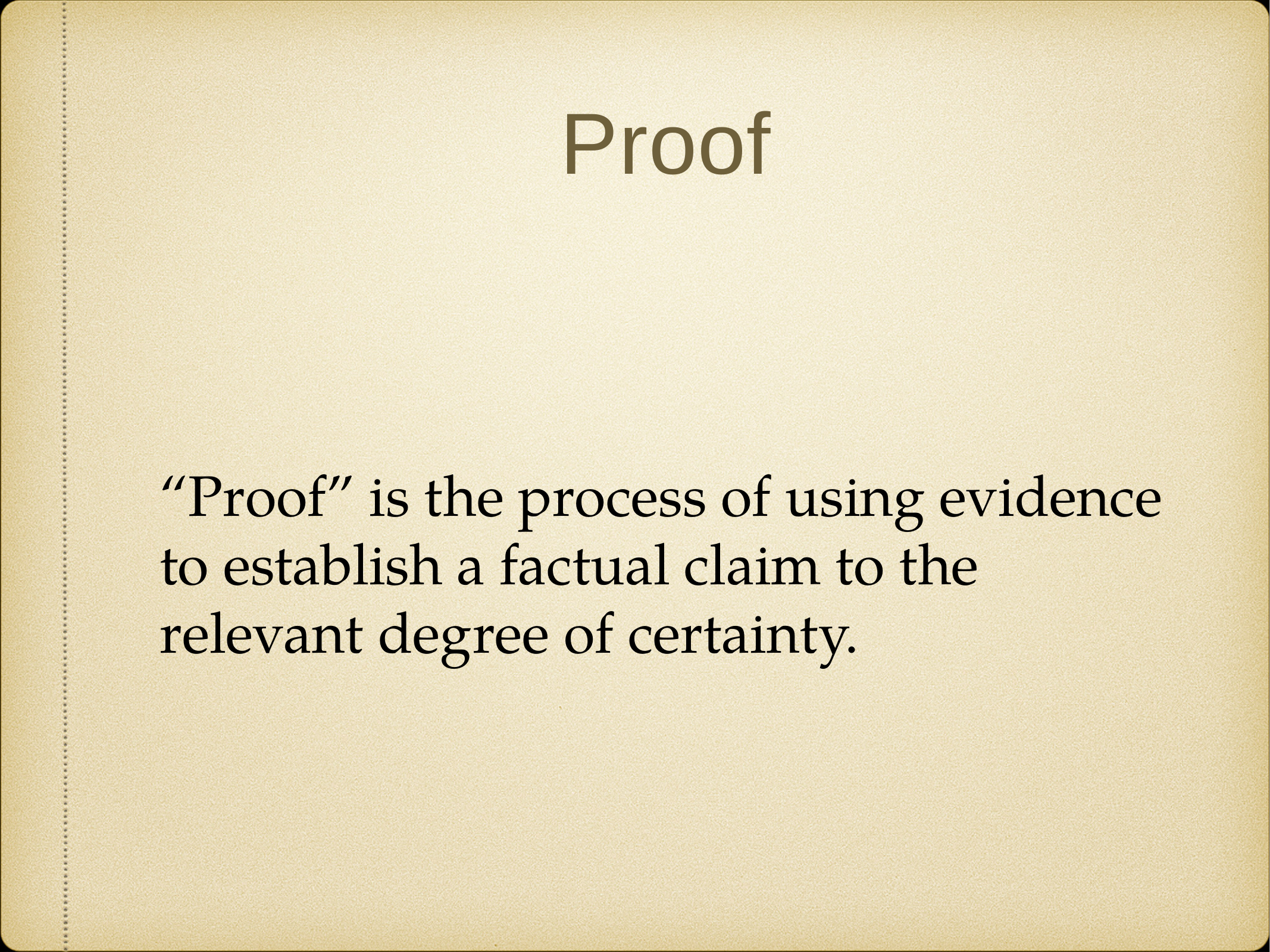

# Proof
“Proof” is the process of using evidence to establish a factual claim to the relevant degree of certainty.